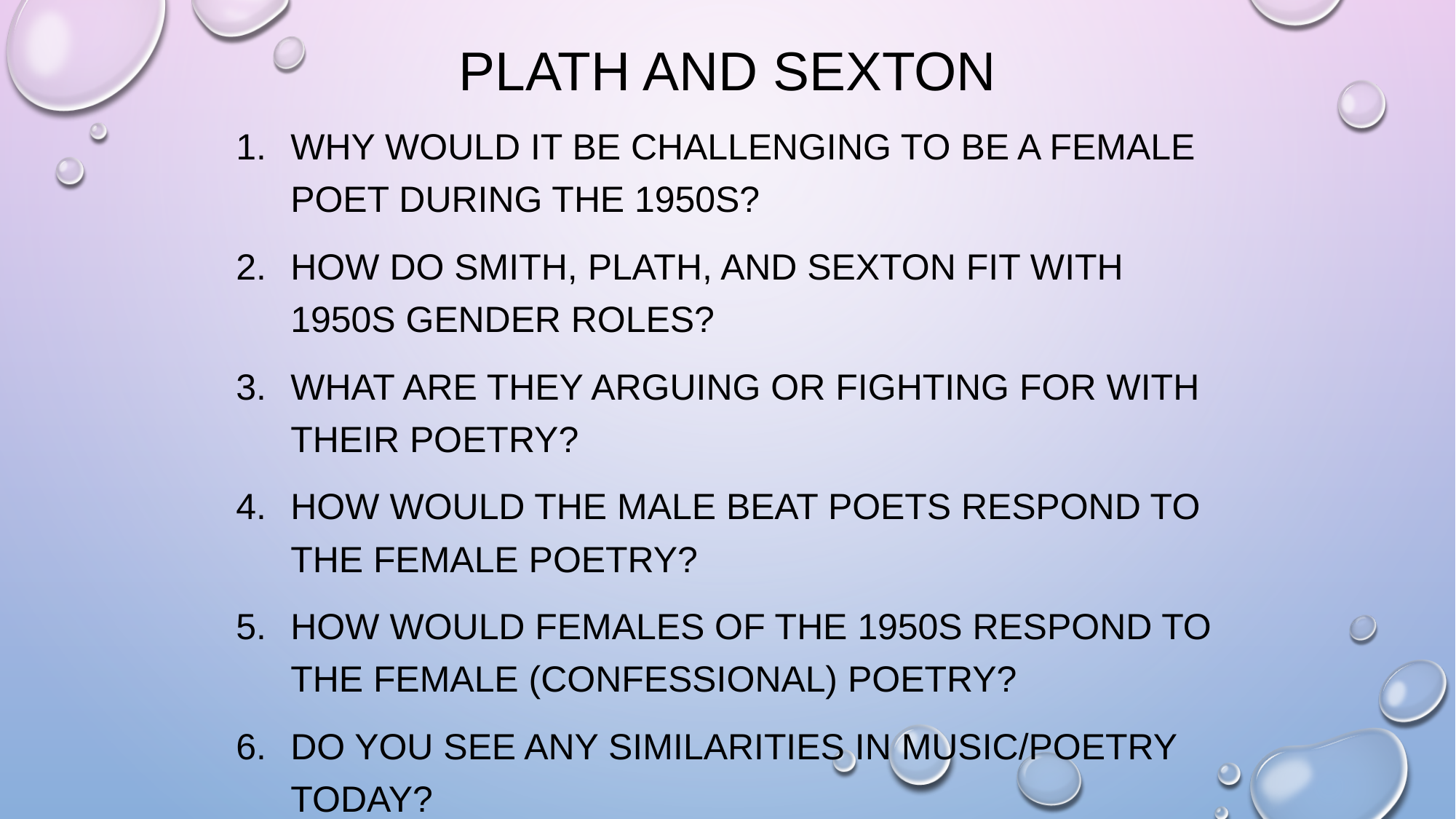

# Plath and Sexton
Why would it be challenging to be a female poet during the 1950s?
How do Smith, Plath, and Sexton fit with 1950s gender roles?
What are they arguing or fighting for with their poetry?
How would the male beat poets respond to the female poetry?
How would females of the 1950s respond to the female (confessional) poetry?
Do you see any similarities in music/poetry today?